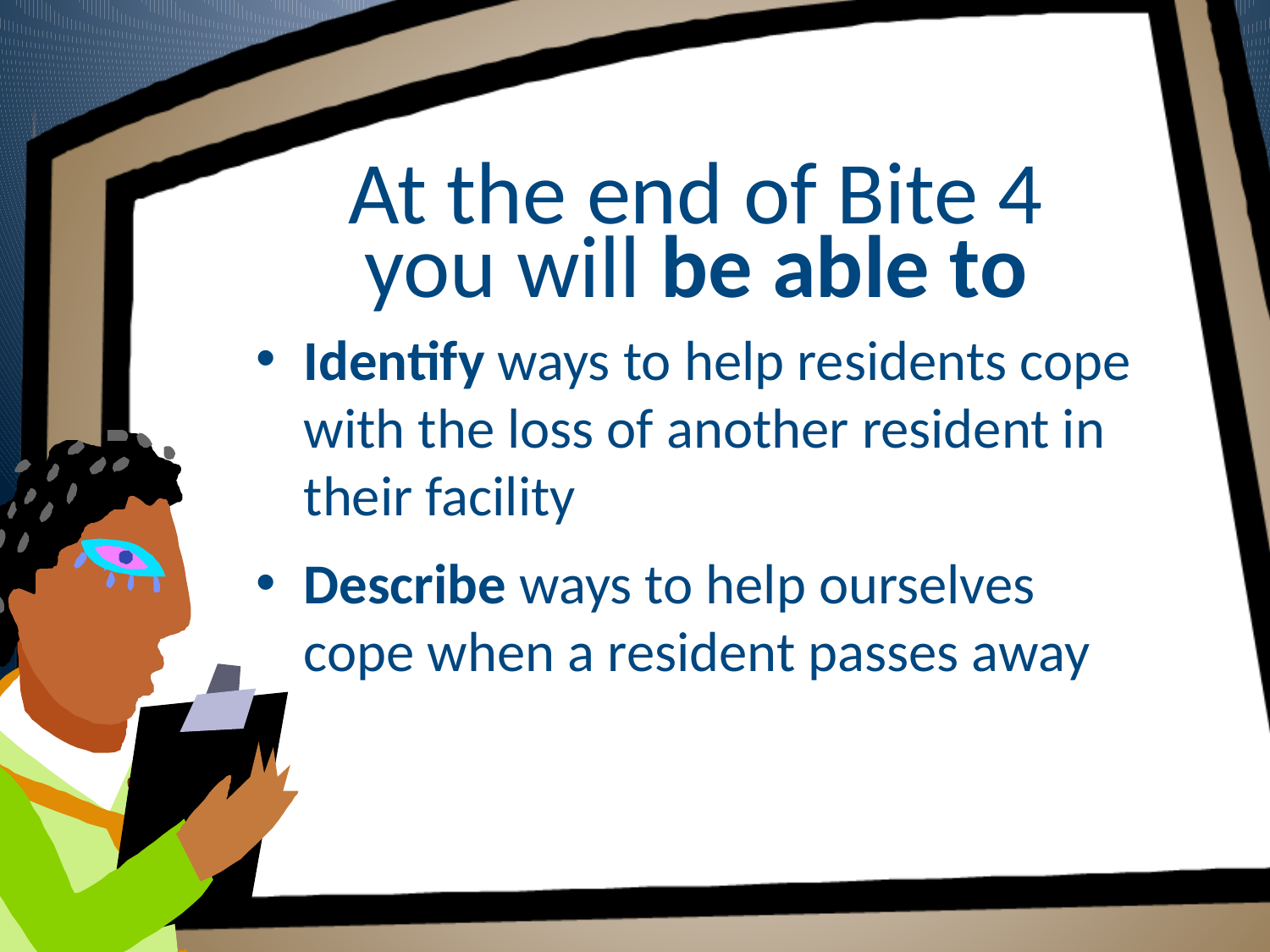

# At the end of Bite 4 you will be able to
Identify ways to help residents cope with the loss of another resident in their facility
Describe ways to help ourselves cope when a resident passes away